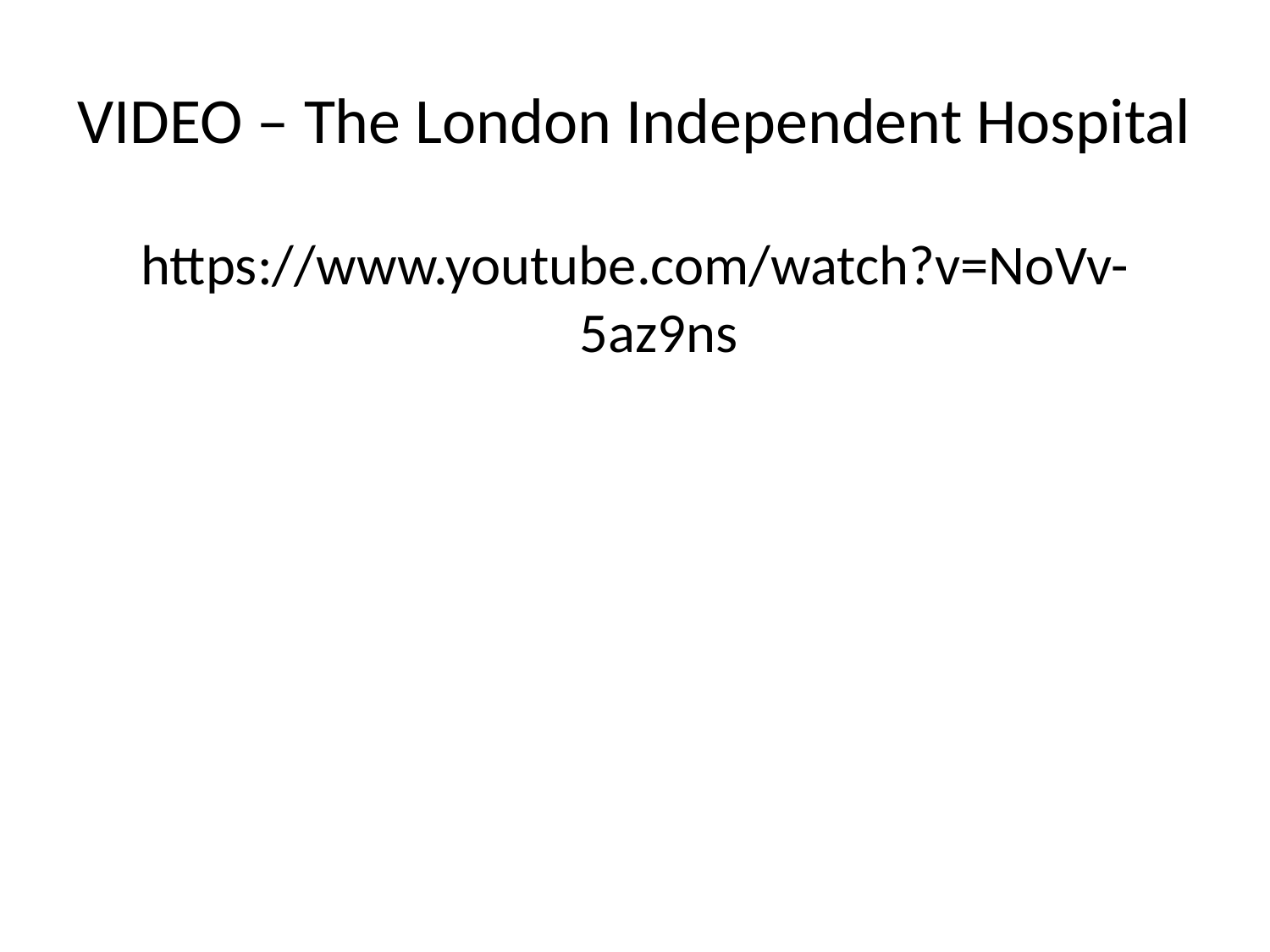

# VIDEO – The London Independent Hospital
https://www.youtube.com/watch?v=NoVv-5az9ns